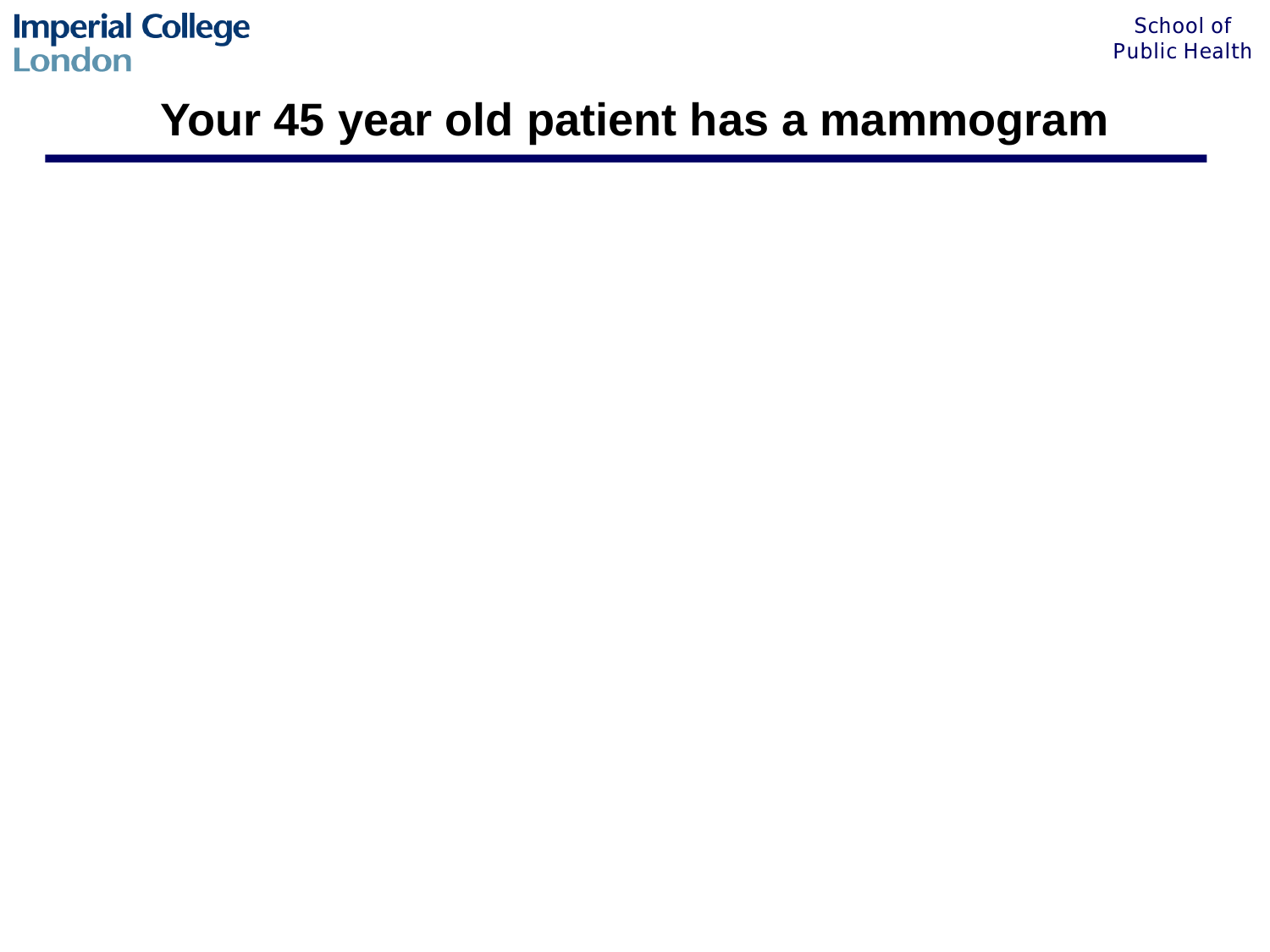

# Your 45 year old patient has a mammogram
Report:  "suspicious for malignancy”

Patient: “Does this mean I have cancer?”
You: 	"No, we have to do further testing."
Patient: "OK, I understand that the mammogram isn’t the final answer, but given what we know now, what are the chances that I have breast cancer?".
You: “let me think about that…”